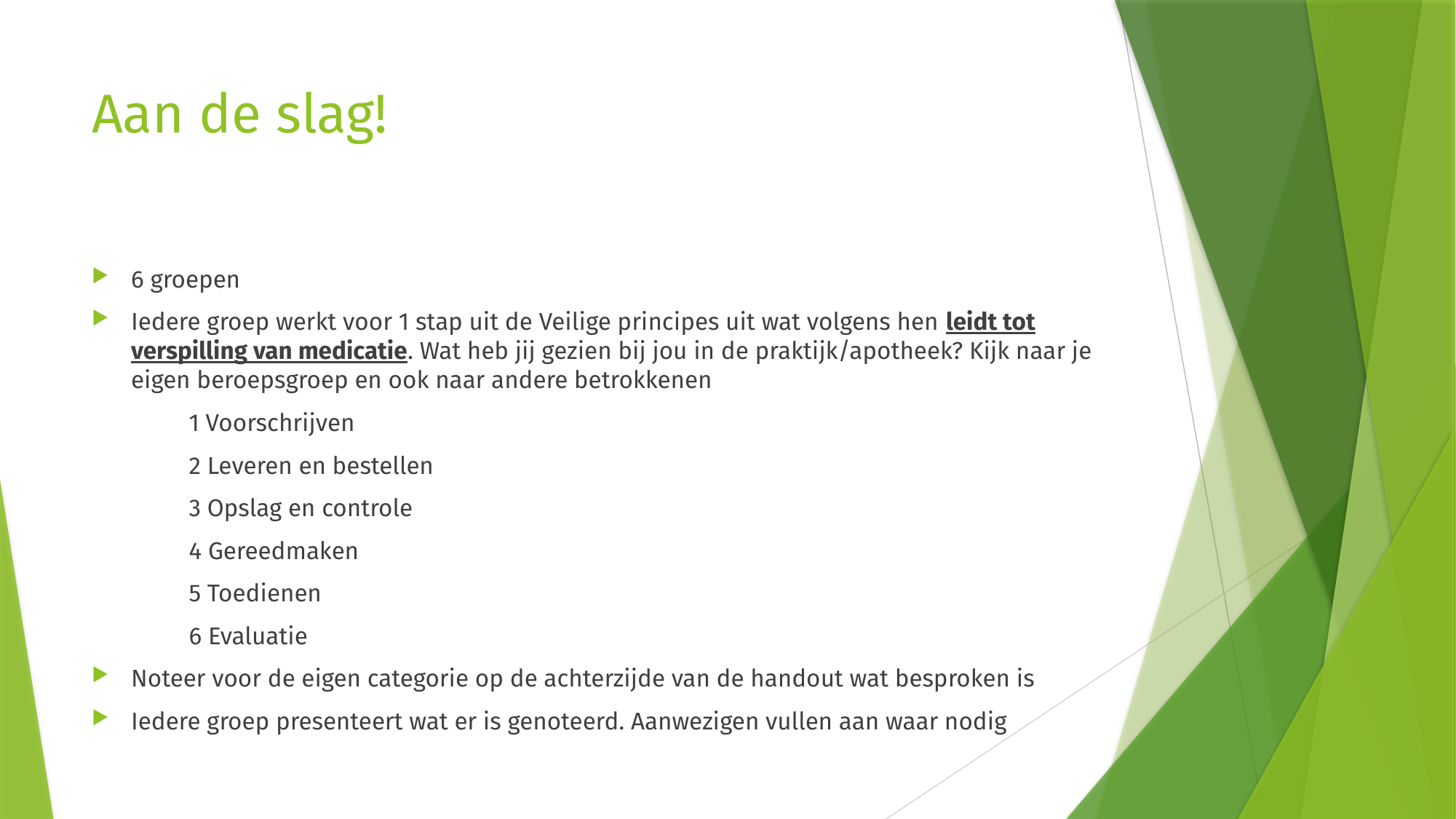

# Aan de slag!
6 groepen
Iedere groep werkt voor 1 stap uit de Veilige principes uit wat volgens hen leidt tot verspilling van medicatie. Wat heb jij gezien bij jou in de praktijk/apotheek? Kijk naar je eigen beroepsgroep en ook naar andere betrokkenen
	1 Voorschrijven
	2 Leveren en bestellen
	3 Opslag en controle
	4 Gereedmaken
	5 Toedienen
	6 Evaluatie
Noteer voor de eigen categorie op de achterzijde van de handout wat besproken is
Iedere groep presenteert wat er is genoteerd. Aanwezigen vullen aan waar nodig